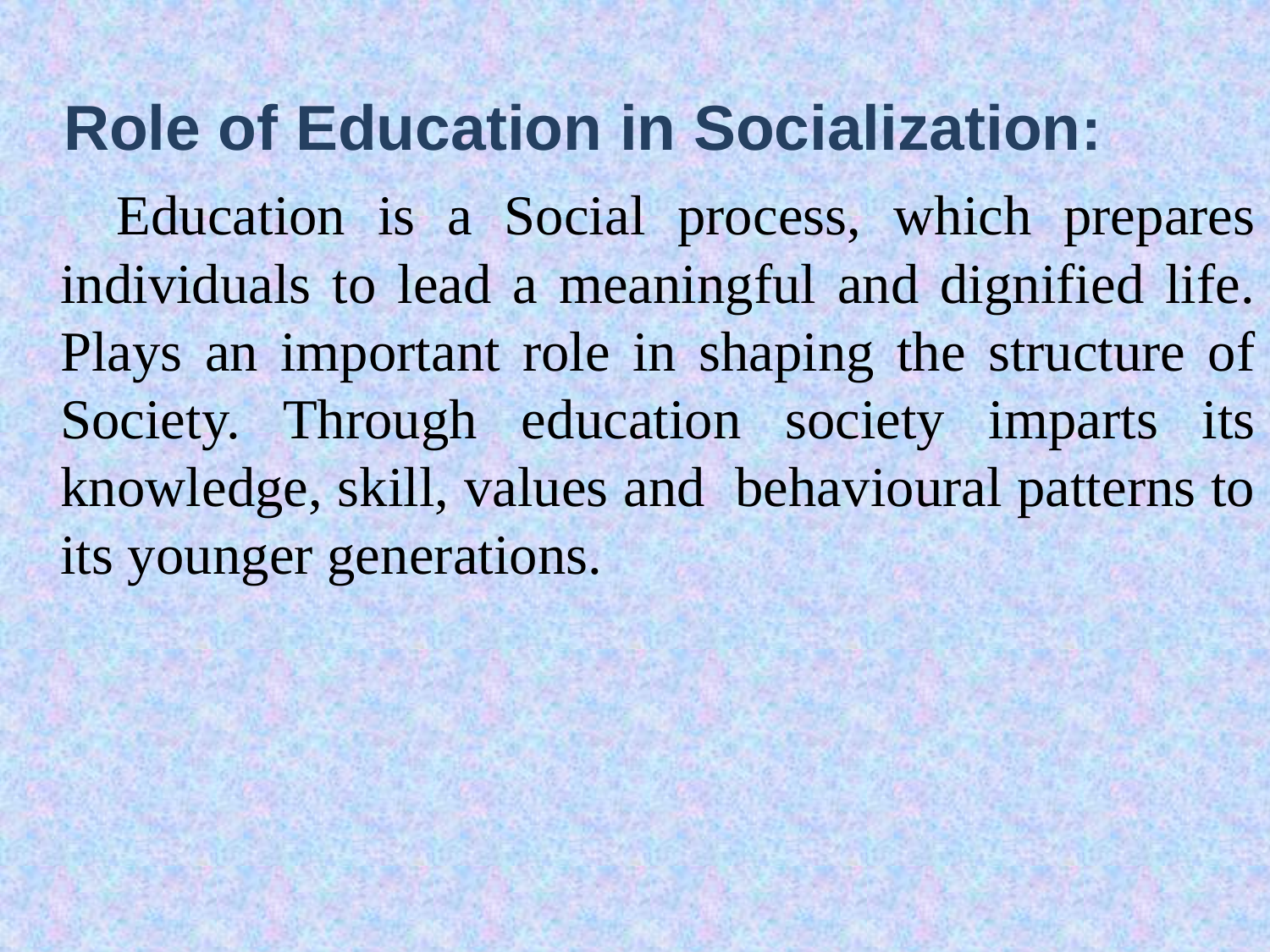

Role of Education in Socialization:
   Education is a Social process, which prepares individuals to lead a meaningful and dignified life. Plays an important role in shaping the structure of Society. Through education society imparts its knowledge, skill, values and  behavioural patterns to its younger generations.